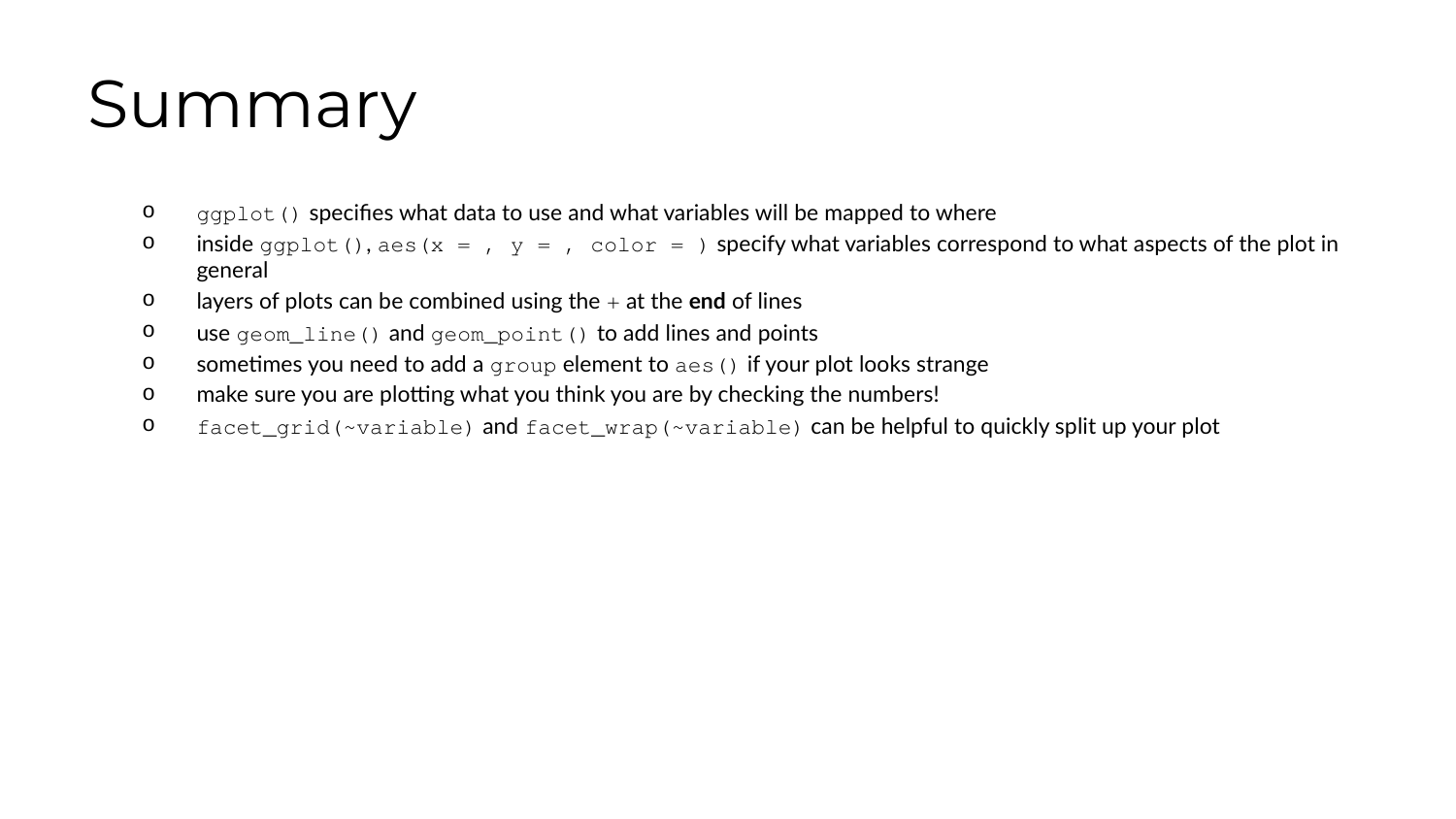

# Summary
ggplot() specifies what data to use and what variables will be mapped to where
inside ggplot(), aes(x = , y = , color = ) specify what variables correspond to what aspects of the plot in general
layers of plots can be combined using the + at the end of lines
use geom_line() and geom_point() to add lines and points
sometimes you need to add a group element to aes() if your plot looks strange
make sure you are plotting what you think you are by checking the numbers!
facet_grid(~variable) and facet_wrap(~variable) can be helpful to quickly split up your plot